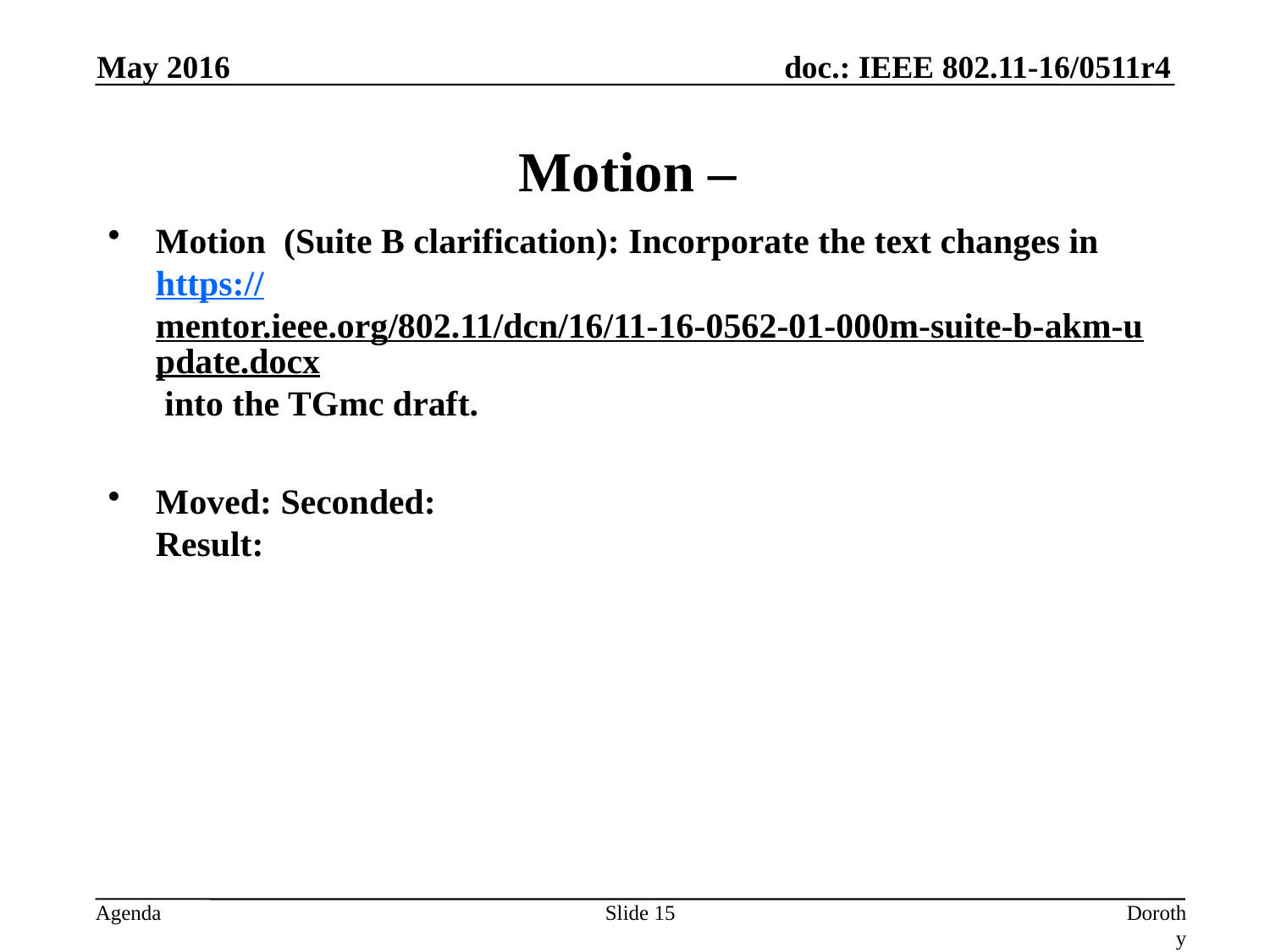

May 2016
# Motion –
Motion  (Suite B clarification): Incorporate the text changes in https://mentor.ieee.org/802.11/dcn/16/11-16-0562-01-000m-suite-b-akm-update.docx into the TGmc draft.

Moved: Seconded:
Result:
Slide 15
Dorothy Stanley, HP Enterprise